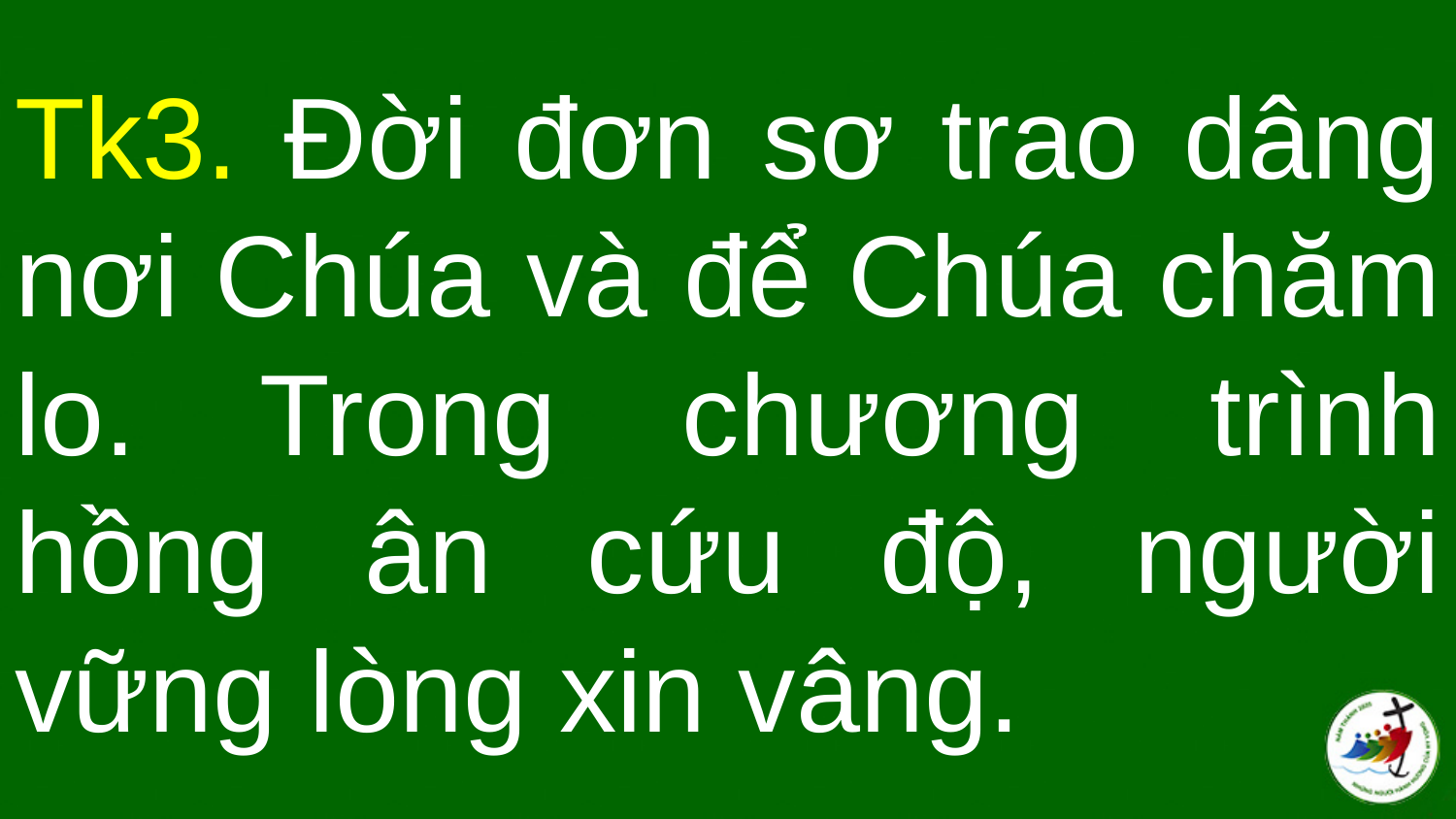

# Tk3. Đời đơn sơ trao dâng nơi Chúa và để Chúa chăm lo. Trong chương trình hồng ân cứu độ, người vững lòng xin vâng.